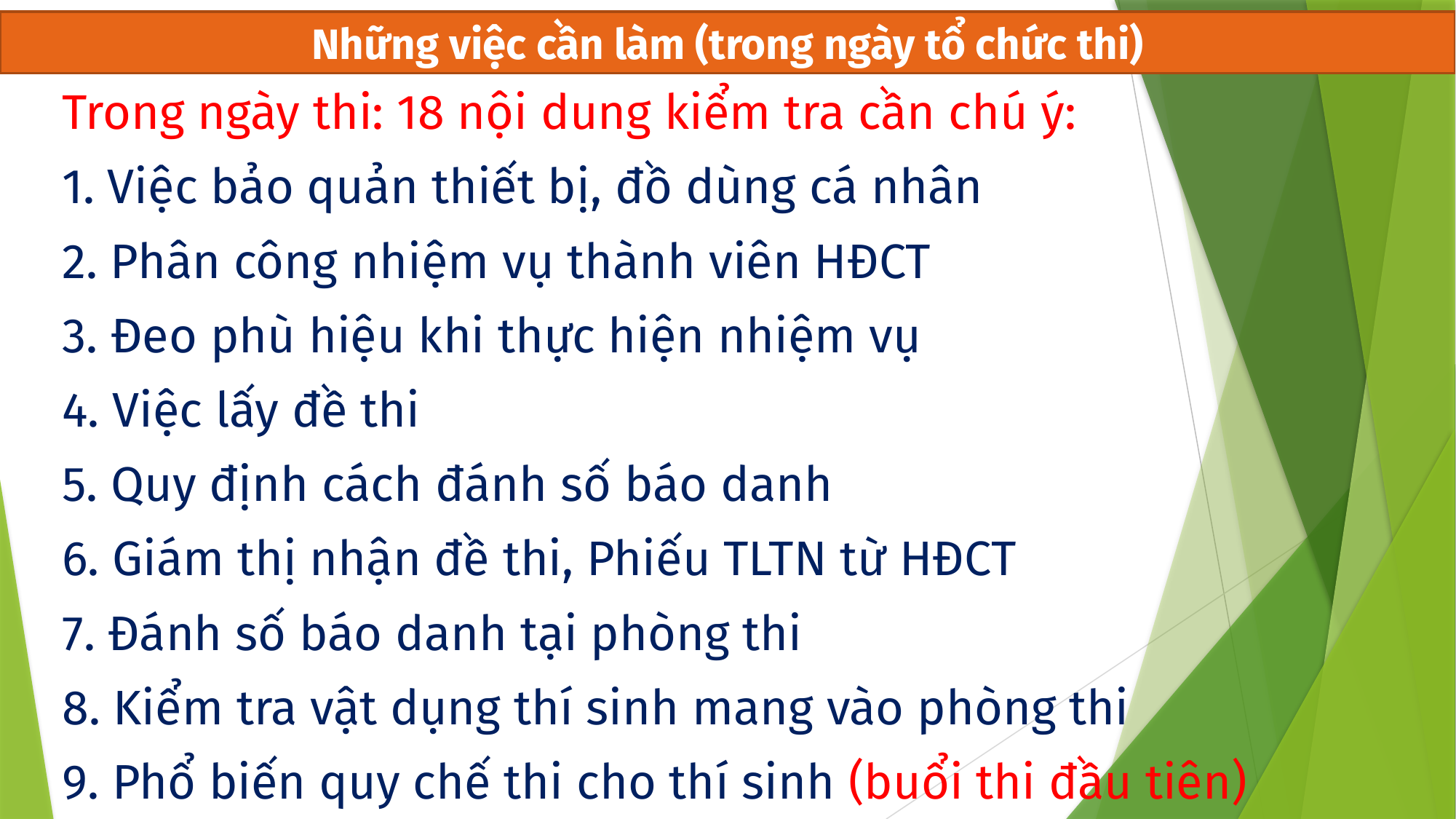

Những việc cần làm (trong ngày tổ chức thi)
Trong ngày thi: 18 nội dung kiểm tra cần chú ý:
1. Việc bảo quản thiết bị, đồ dùng cá nhân
2. Phân công nhiệm vụ thành viên HĐCT
3. Đeo phù hiệu khi thực hiện nhiệm vụ
4. Việc lấy đề thi
5. Quy định cách đánh số báo danh
6. Giám thị nhận đề thi, Phiếu TLTN từ HĐCT
7. Đánh số báo danh tại phòng thi
8. Kiểm tra vật dụng thí sinh mang vào phòng thi
9. Phổ biến quy chế thi cho thí sinh (buổi thi đầu tiên)